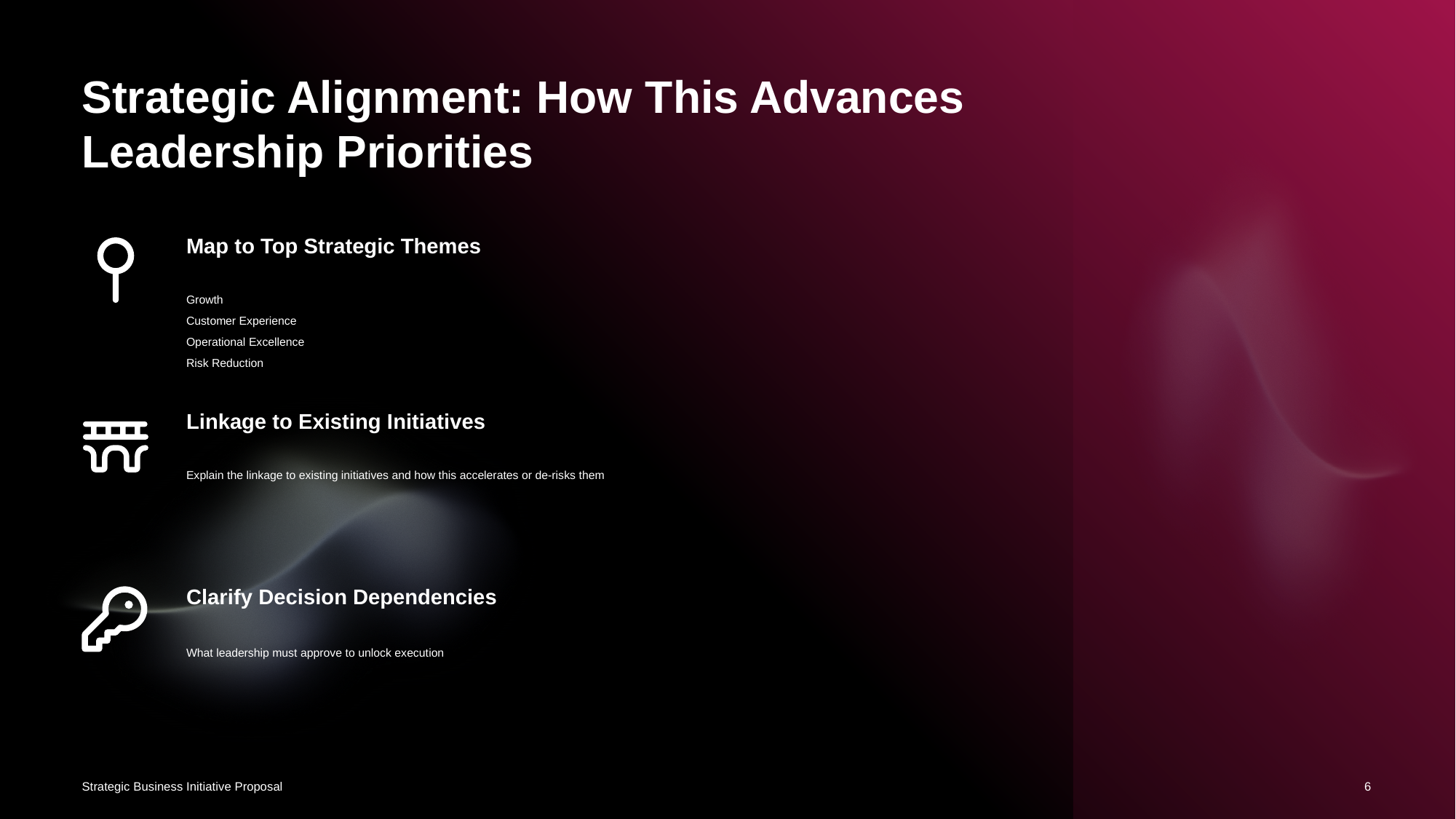

Strategic Alignment: How This Advances Leadership Priorities
Map to Top Strategic Themes

Growth
Customer Experience
Operational Excellence
Risk Reduction

Linkage to Existing Initiatives

Explain the linkage to existing initiatives and how this accelerates or de-risks them
Clarify Decision Dependencies

What leadership must approve to unlock execution
6
Strategic Business Initiative Proposal